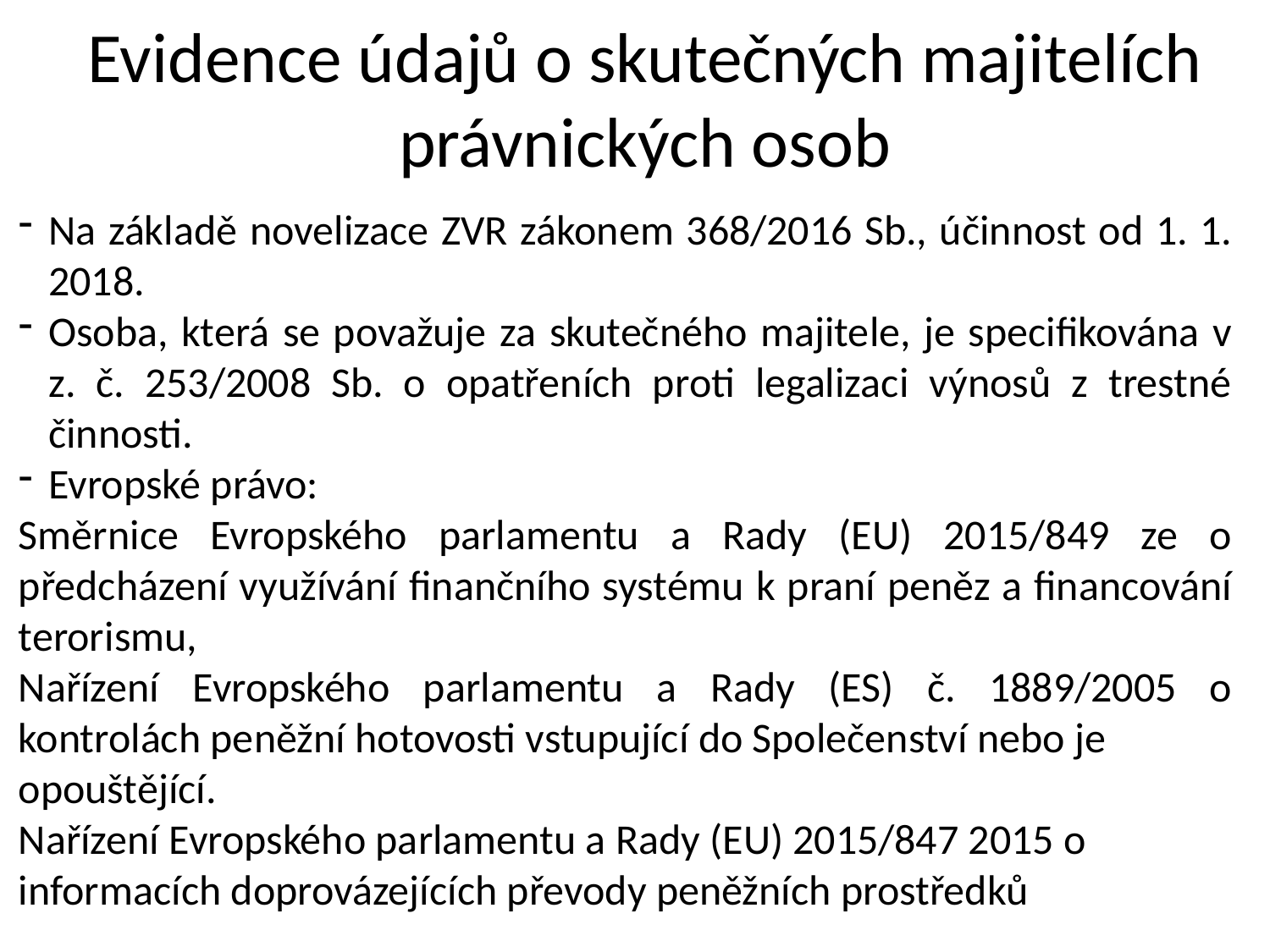

Evidence údajů o skutečných majitelích právnických osob
Na základě novelizace ZVR zákonem 368/2016 Sb., účinnost od 1. 1. 2018.
Osoba, která se považuje za skutečného majitele, je specifikována v z. č. 253/2008 Sb. o opatřeních proti legalizaci výnosů z trestné činnosti.
Evropské právo:
Směrnice Evropského parlamentu a Rady (EU) 2015/849 ze o předcházení využívání finančního systému k praní peněz a financování terorismu,
Nařízení Evropského parlamentu a Rady (ES) č. 1889/2005 o kontrolách peněžní hotovosti vstupující do Společenství nebo je
opouštějící.
Nařízení Evropského parlamentu a Rady (EU) 2015/847 2015 o informacích doprovázejících převody peněžních prostředků